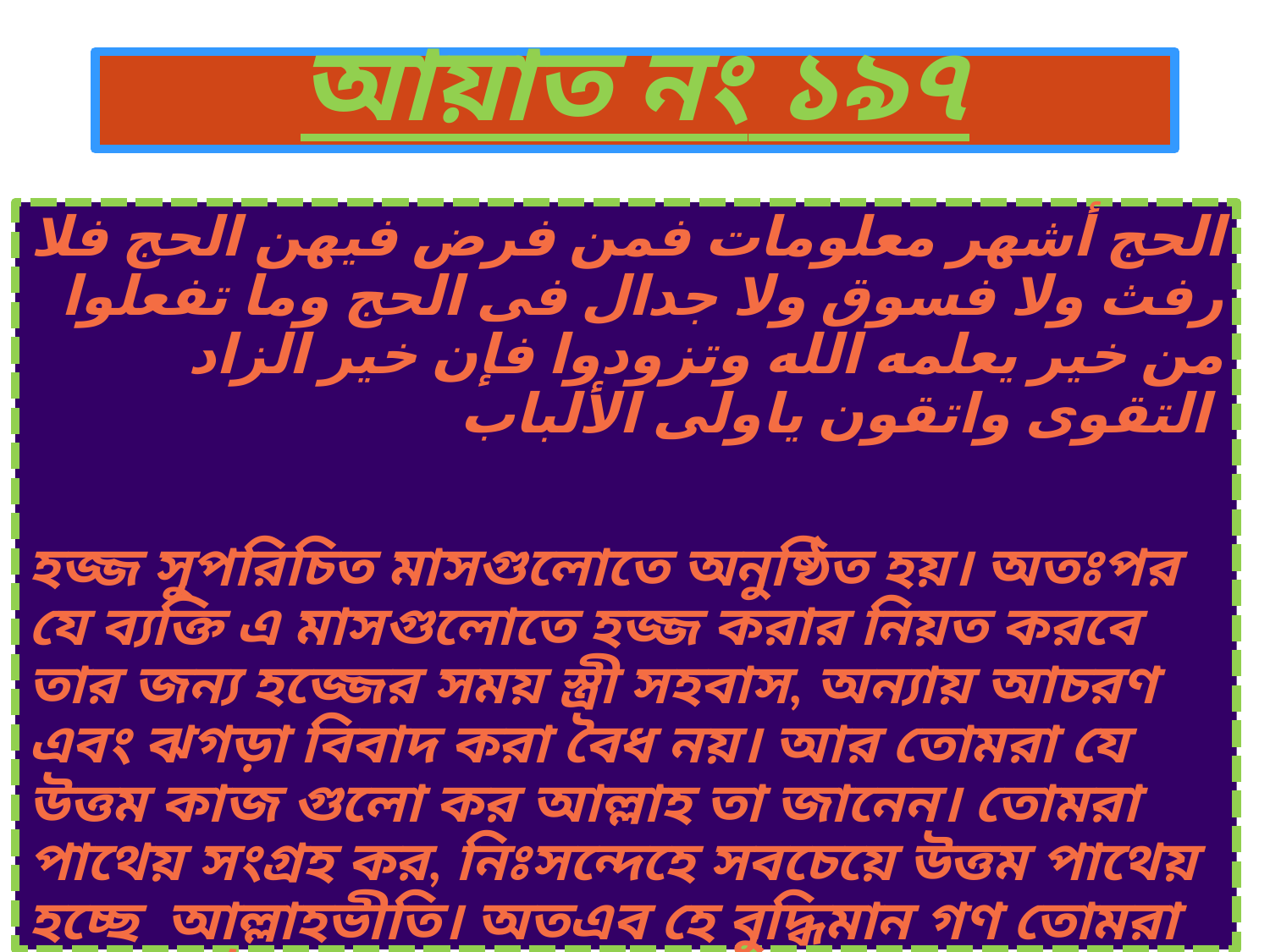

# আয়াত নং ১৯৭
الحج أشهر معلومات فمن فرض فيهن الحج فلا رفث ولا فسوق ولا جدال فى الحج وما تفعلوا من خير يعلمه الله وتزودوا فإن خير الزاد التقوى واتقون ياولى الألباب

হজ্জ সুপরিচিত মাসগুলোতে অনুষ্ঠিত হয়। অতঃপর যে ব্যক্তি এ মাসগুলোতে হজ্জ করার নিয়ত করবে তার জন্য হজ্জের সময় স্ত্রী সহবাস, অন্যায় আচরণ এবং ঝগড়া বিবাদ করা বৈধ নয়। আর তোমরা যে উত্তম কাজ গুলো কর আল্লাহ তা জানেন। তোমরা পাথেয় সংগ্রহ কর, নিঃসন্দেহে সবচেয়ে উত্তম পাথেয় হচ্ছে  আল্লাহভীতি। অতএব হে বুদ্ধিমান গণ তোমরা আমাকেই ভয় কর।